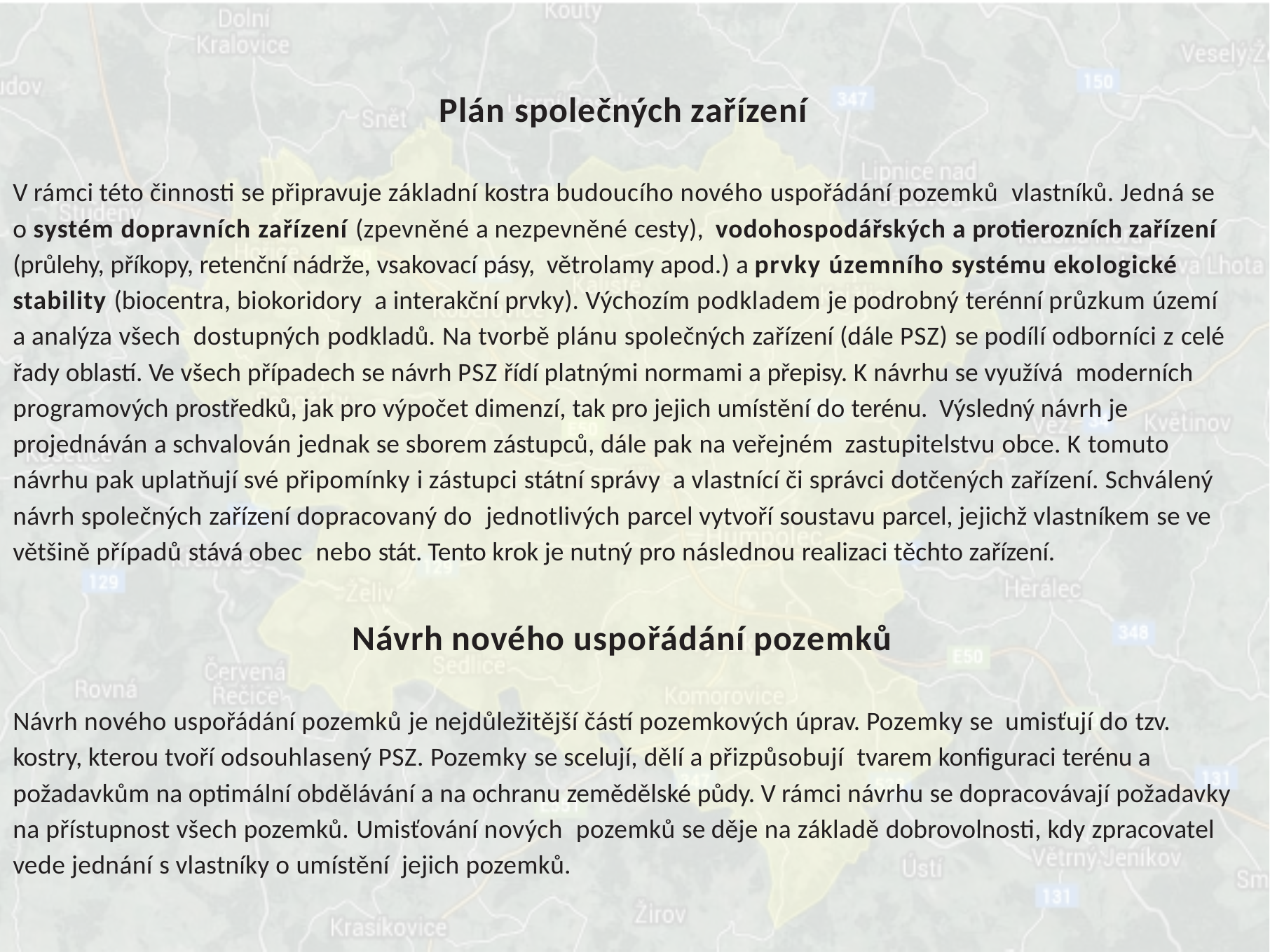

Plán společných zařízení

V rámci této činnosti se připravuje základní kostra budoucího nového uspořádání pozemků  vlastníků. Jedná se o systém dopravních zařízení (zpevněné a nezpevněné cesty),  vodohospodářských a protierozních zařízení (průlehy, příkopy, retenční nádrže, vsakovací pásy,  větrolamy apod.) a prvky územního systému ekologické stability (biocentra, biokoridory  a interakční prvky). Výchozím podkladem je podrobný terénní průzkum území a analýza všech  dostupných podkladů. Na tvorbě plánu společných zařízení (dále PSZ) se podílí odborníci z celé  řady oblastí. Ve všech případech se návrh PSZ řídí platnými normami a přepisy. K návrhu se využívá  moderních programových prostředků, jak pro výpočet dimenzí, tak pro jejich umístění do terénu.  Výsledný návrh je projednáván a schvalován jednak se sborem zástupců, dále pak na veřejném  zastupitelstvu obce. K tomuto návrhu pak uplatňují své připomínky i zástupci státní správy  a vlastnící či správci dotčených zařízení. Schválený návrh společných zařízení dopracovaný do  jednotlivých parcel vytvoří soustavu parcel, jejichž vlastníkem se ve většině případů stává obec  nebo stát. Tento krok je nutný pro následnou realizaci těchto zařízení.

Návrh nového uspořádání pozemků

Návrh nového uspořádání pozemků je nejdůležitější částí pozemkových úprav. Pozemky se  umisťují do tzv. kostry, kterou tvoří odsouhlasený PSZ. Pozemky se scelují, dělí a přizpůsobují  tvarem konﬁguraci terénu a požadavkům na optimální obdělávání a na ochranu zemědělské půdy. V rámci návrhu se dopracovávají požadavky na přístupnost všech pozemků. Umisťování nových  pozemků se děje na základě dobrovolnosti, kdy zpracovatel vede jednání s vlastníky o umístění  jejich pozemků.